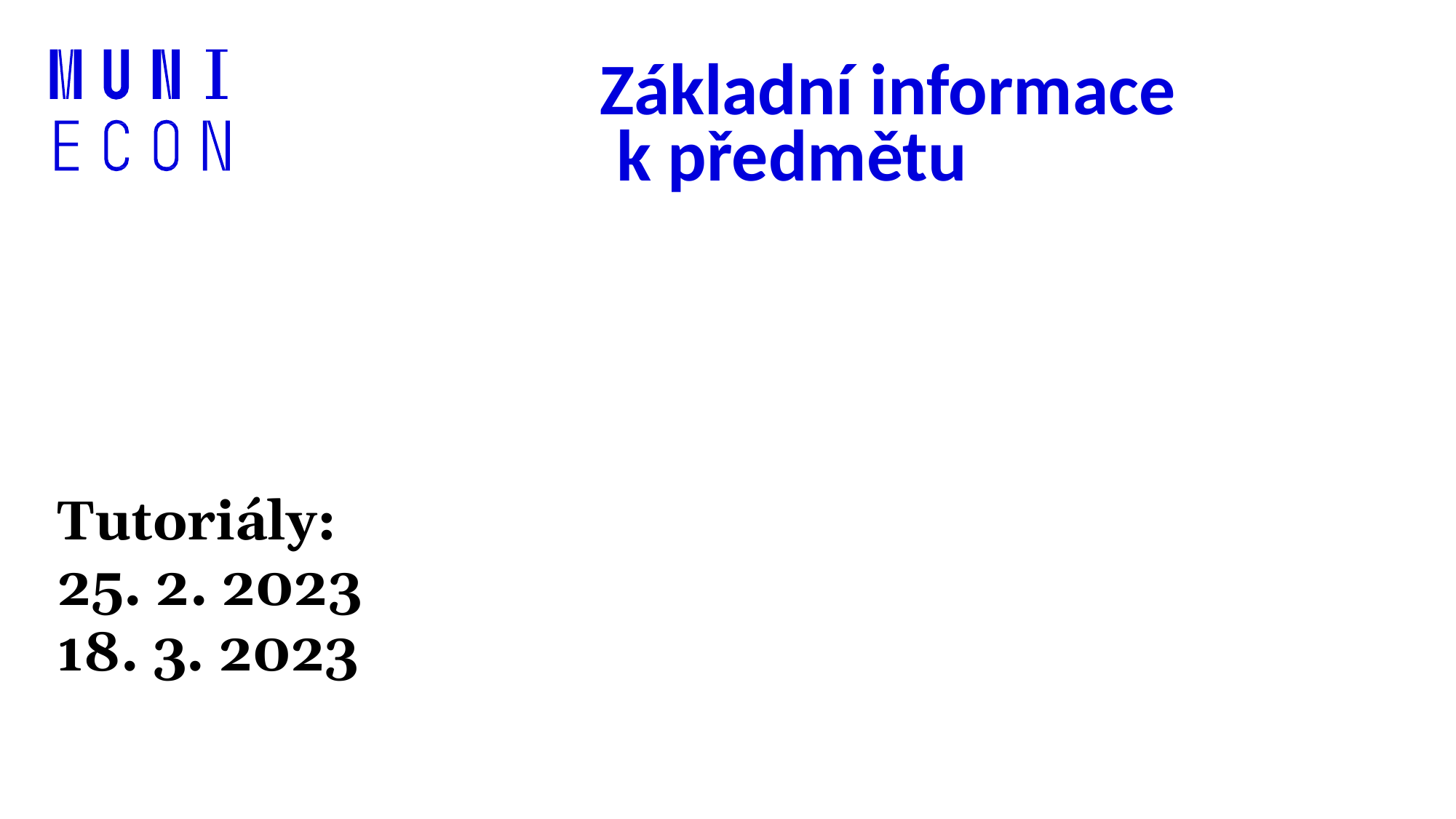

# Základní informace  k předmětu

Tutoriály:  25. 2. 2023
18. 3. 2023